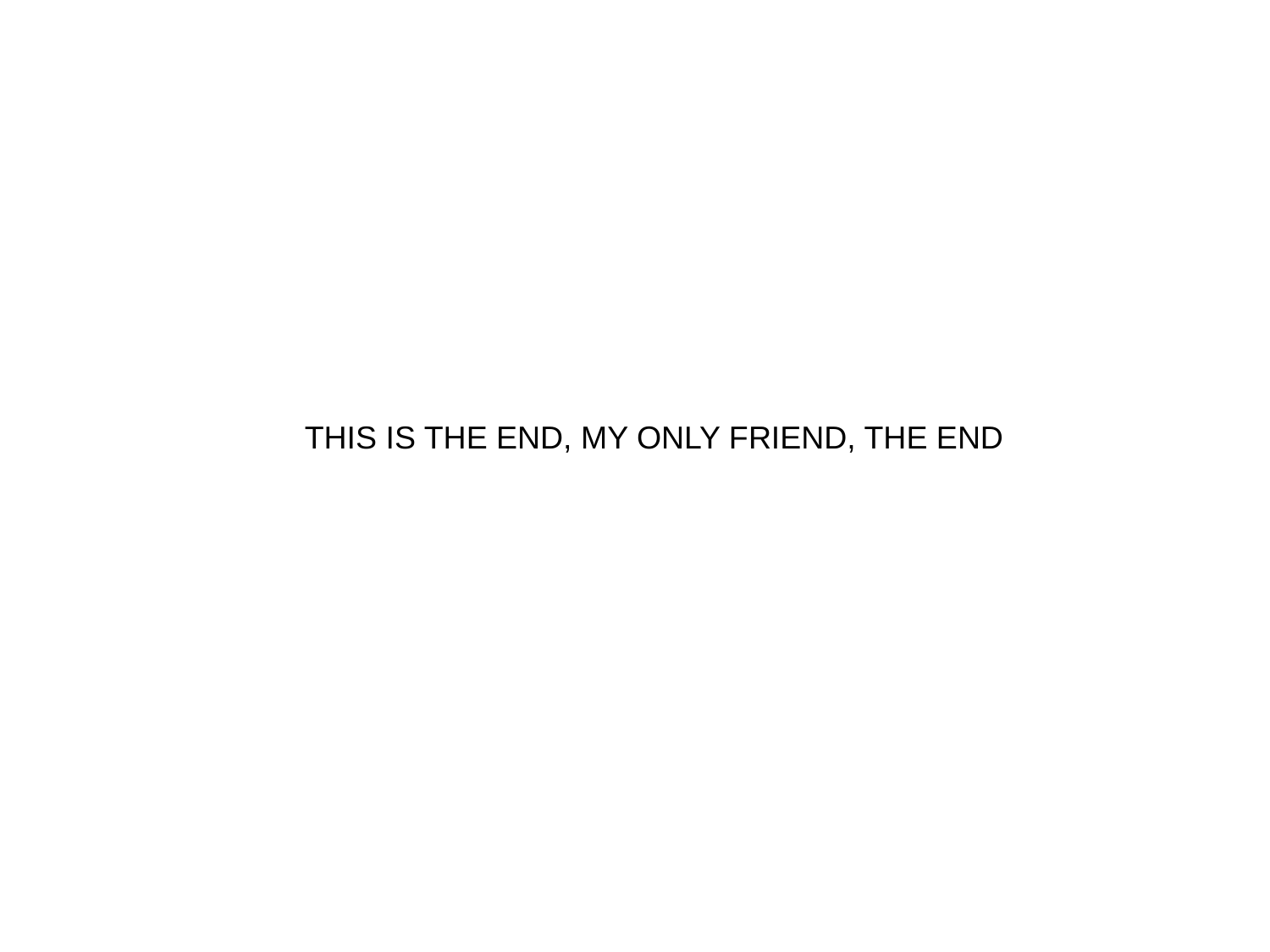

THIS IS THE END, MY ONLY FRIEND, THE END